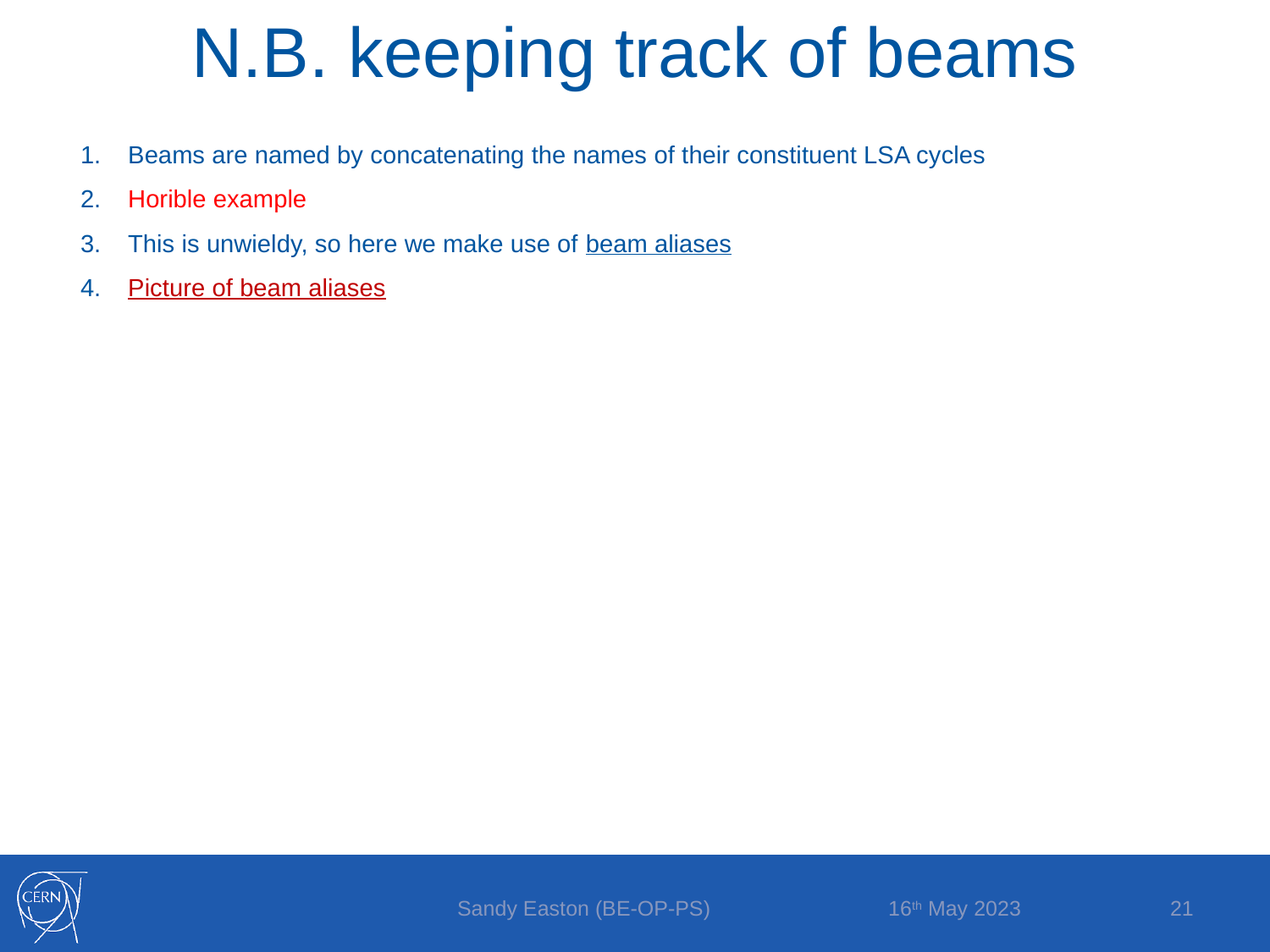

N.B. keeping track of beams

Beams are named by concatenating the names of their constituent LSA cycles
Horible example
This is unwieldy, so here we make use of beam aliases
Picture of beam aliases
16th May 2023
Sandy Easton (BE-OP-PS)
21